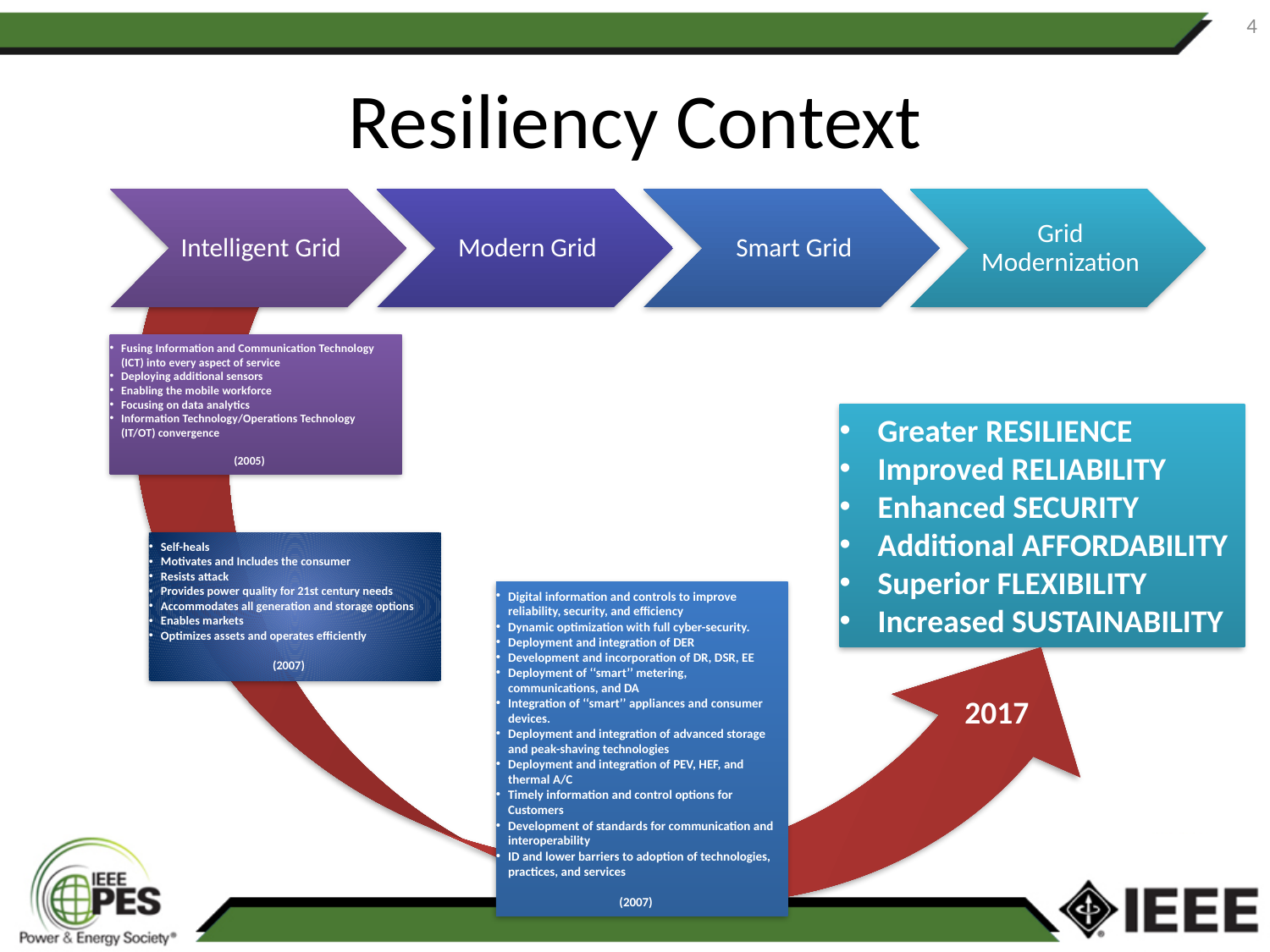

4
# Resiliency Context
2017
Intelligent Grid
Modern Grid
Smart Grid
Grid Modernization
Fusing Information and Communication Technology (ICT) into every aspect of service
Deploying additional sensors
Enabling the mobile workforce
Focusing on data analytics
Information Technology/Operations Technology (IT/OT) convergence

(2005)
Greater RESILIENCE
Improved RELIABILITY
Enhanced SECURITY
Additional AFFORDABILITY
Superior FLEXIBILITY
Increased SUSTAINABILITY

Self-heals
Motivates and Includes the consumer
Resists attack
Provides power quality for 21st century needs
Accommodates all generation and storage options
Enables markets
Optimizes assets and operates efficiently

(2007)
Digital information and controls to improve reliability, security, and efficiency
Dynamic optimization with full cyber-security.
Deployment and integration of DER
Development and incorporation of DR, DSR, EE
Deployment of ‘‘smart’’ metering, communications, and DA
Integration of ‘‘smart’’ appliances and consumer devices.
Deployment and integration of advanced storage and peak-shaving technologies
Deployment and integration of PEV, HEF, and thermal A/C
Timely information and control options for Customers
Development of standards for communication and interoperability
ID and lower barriers to adoption of technologies, practices, and services

(2007)
2017